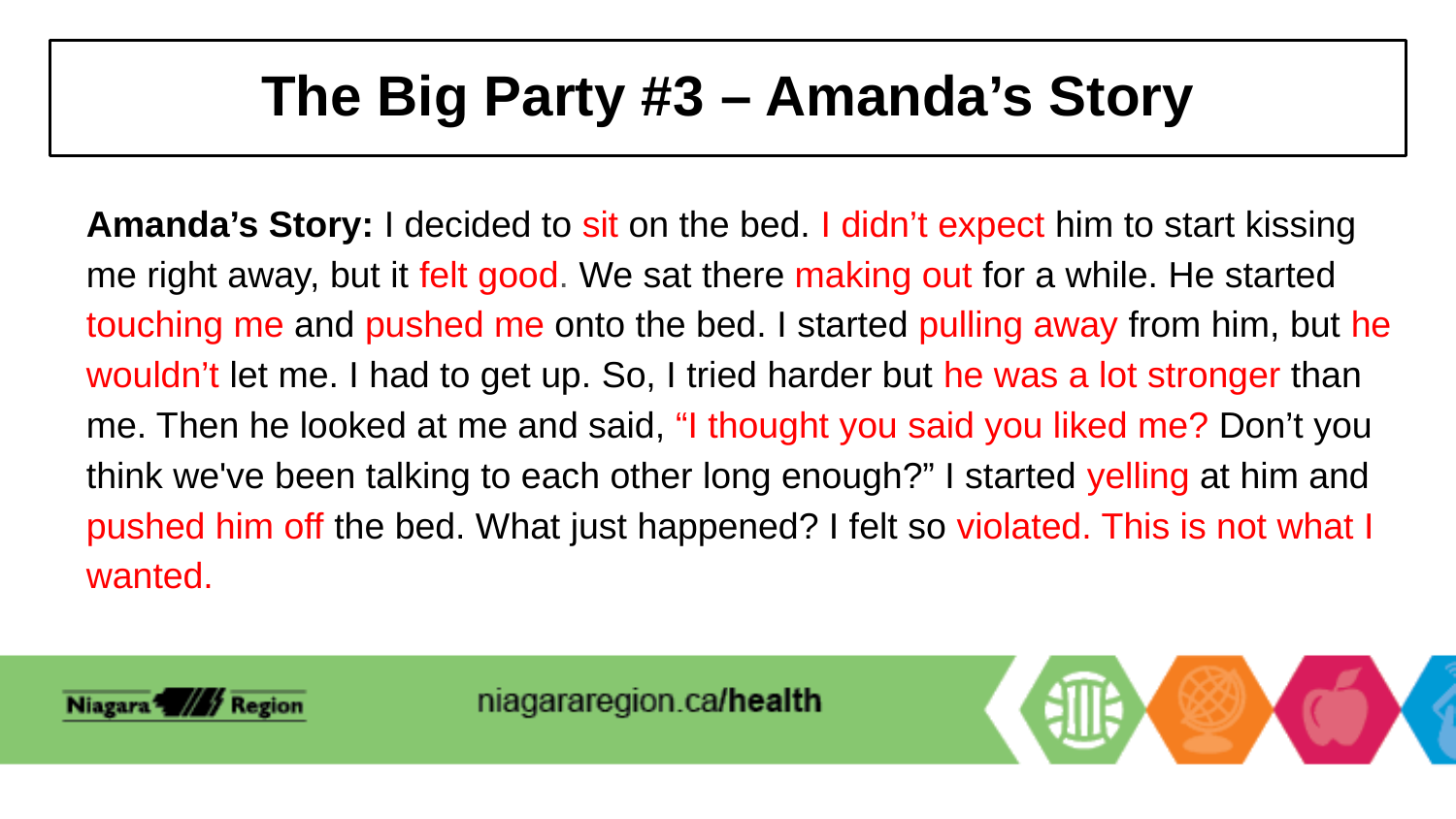

# The Big Party #3 – Amanda’s Story
Amanda’s Story: I decided to sit on the bed. I didn’t expect him to start kissing me right away, but it felt good. We sat there making out for a while. He started touching me and pushed me onto the bed. I started pulling away from him, but he wouldn’t let me. I had to get up. So, I tried harder but he was a lot stronger than me. Then he looked at me and said, “I thought you said you liked me? Don’t you think we've been talking to each other long enough?” I started yelling at him and pushed him off the bed. What just happened? I felt so violated. This is not what I wanted.